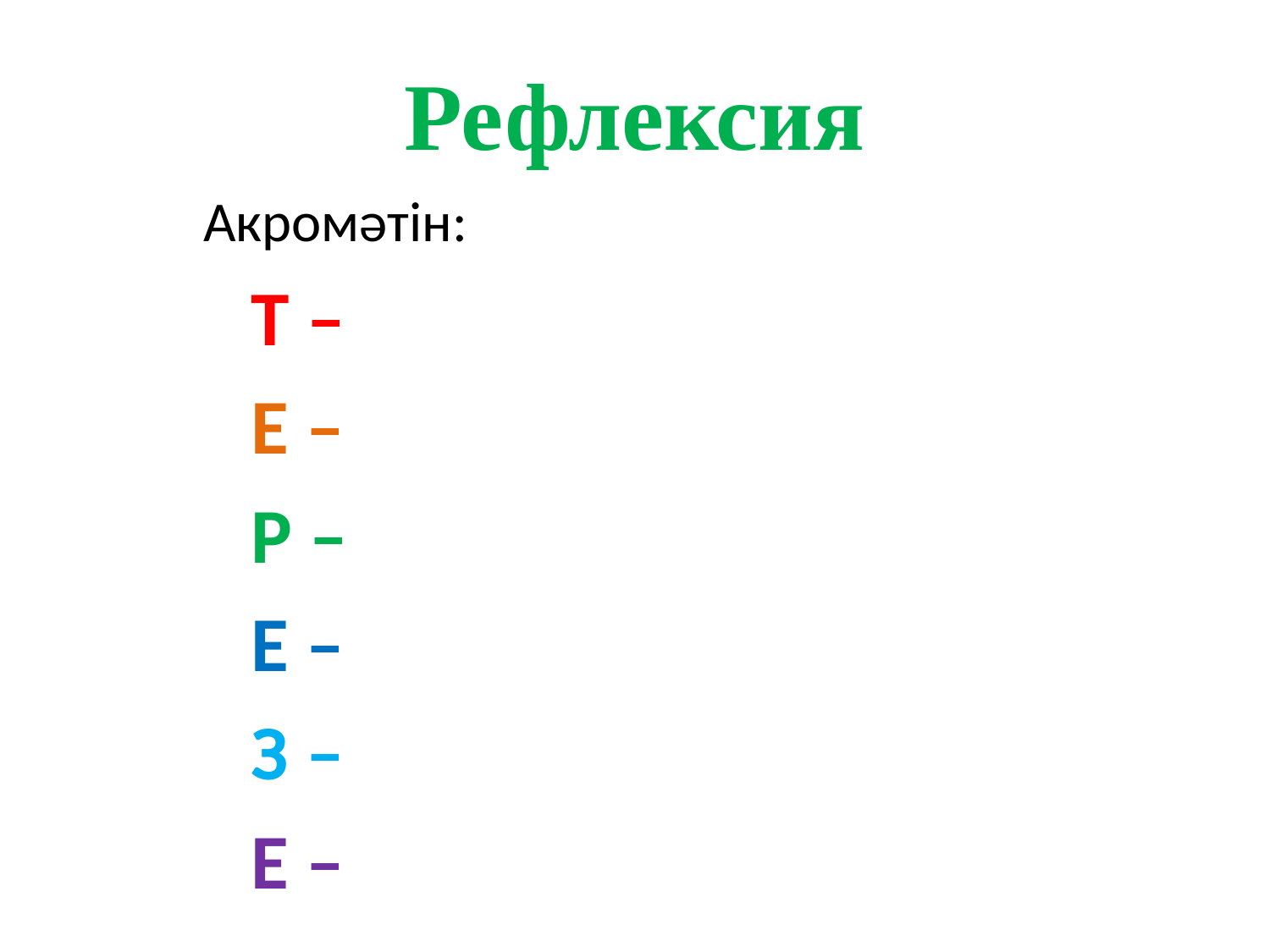

# Рефлексия
	Акромәтін:
Т –
Е –
Р –
Е –
З –
Е –